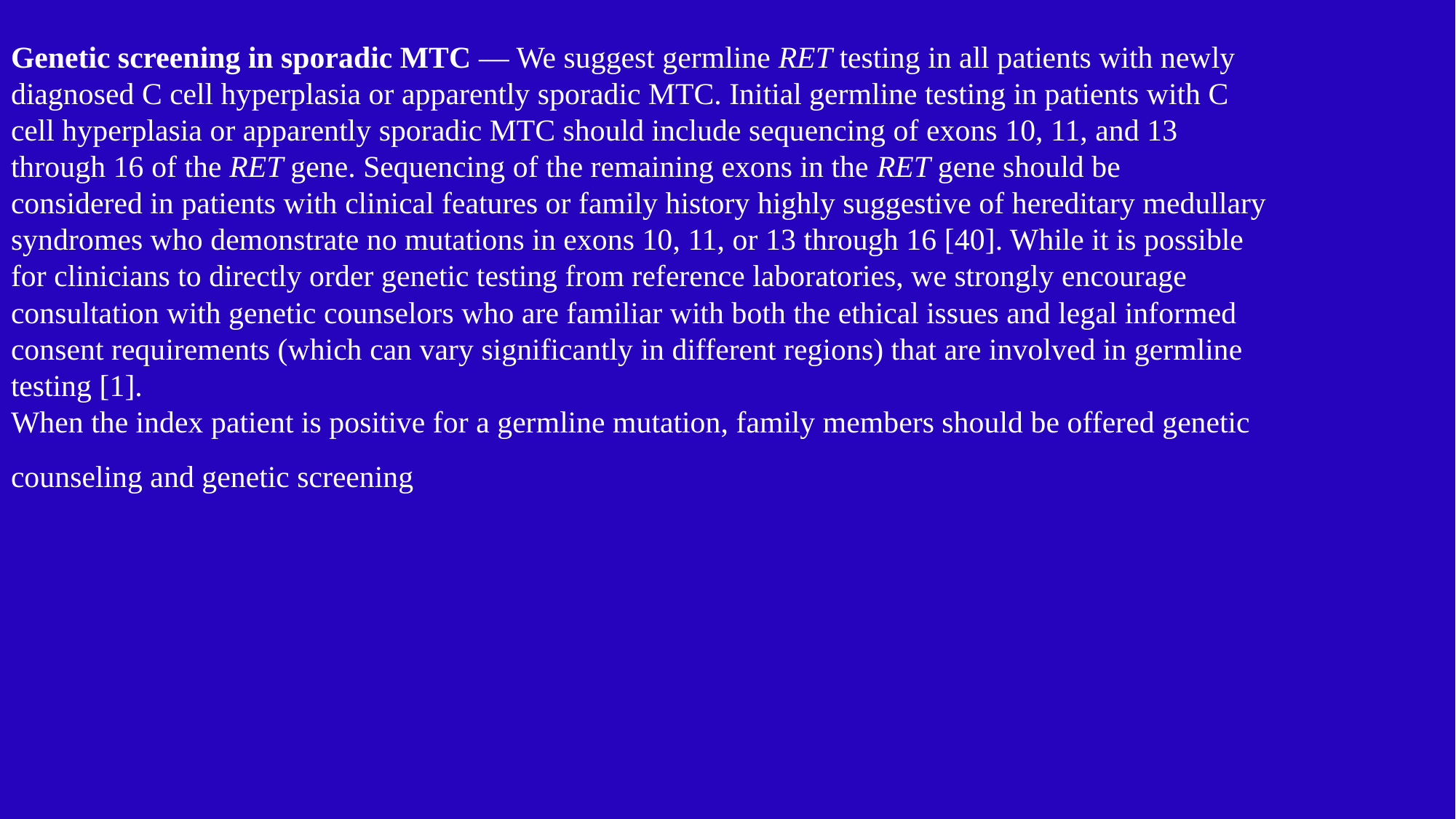

Genetic screening in sporadic MTC — We suggest germline RET testing in all patients with newly
diagnosed C cell hyperplasia or apparently sporadic MTC. Initial germline testing in patients with C
cell hyperplasia or apparently sporadic MTC should include sequencing of exons 10, 11, and 13
through 16 of the RET gene. Sequencing of the remaining exons in the RET gene should be
considered in patients with clinical features or family history highly suggestive of hereditary medullary
syndromes who demonstrate no mutations in exons 10, 11, or 13 through 16 [40]. While it is possible
for clinicians to directly order genetic testing from reference laboratories, we strongly encourage
consultation with genetic counselors who are familiar with both the ethical issues and legal informed
consent requirements (which can vary significantly in different regions) that are involved in germline
testing [1].
When the index patient is positive for a germline mutation, family members should be offered genetic
counseling and genetic screening
#